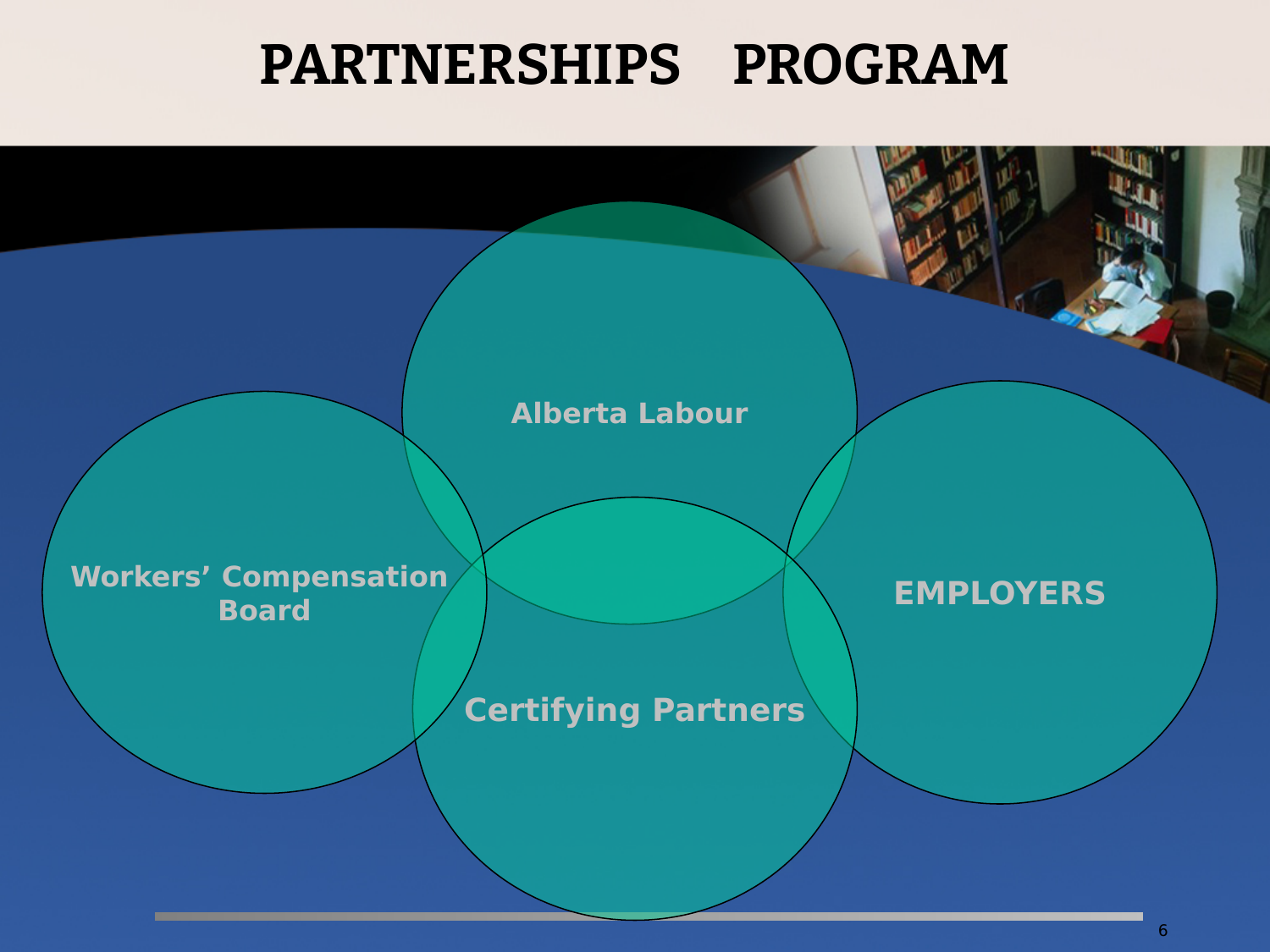

PARTNERSHIPS     PROGRAM

Alberta Labour

EMPLOYERS

Workers’ Compensation
Board

Certifying Partners
6